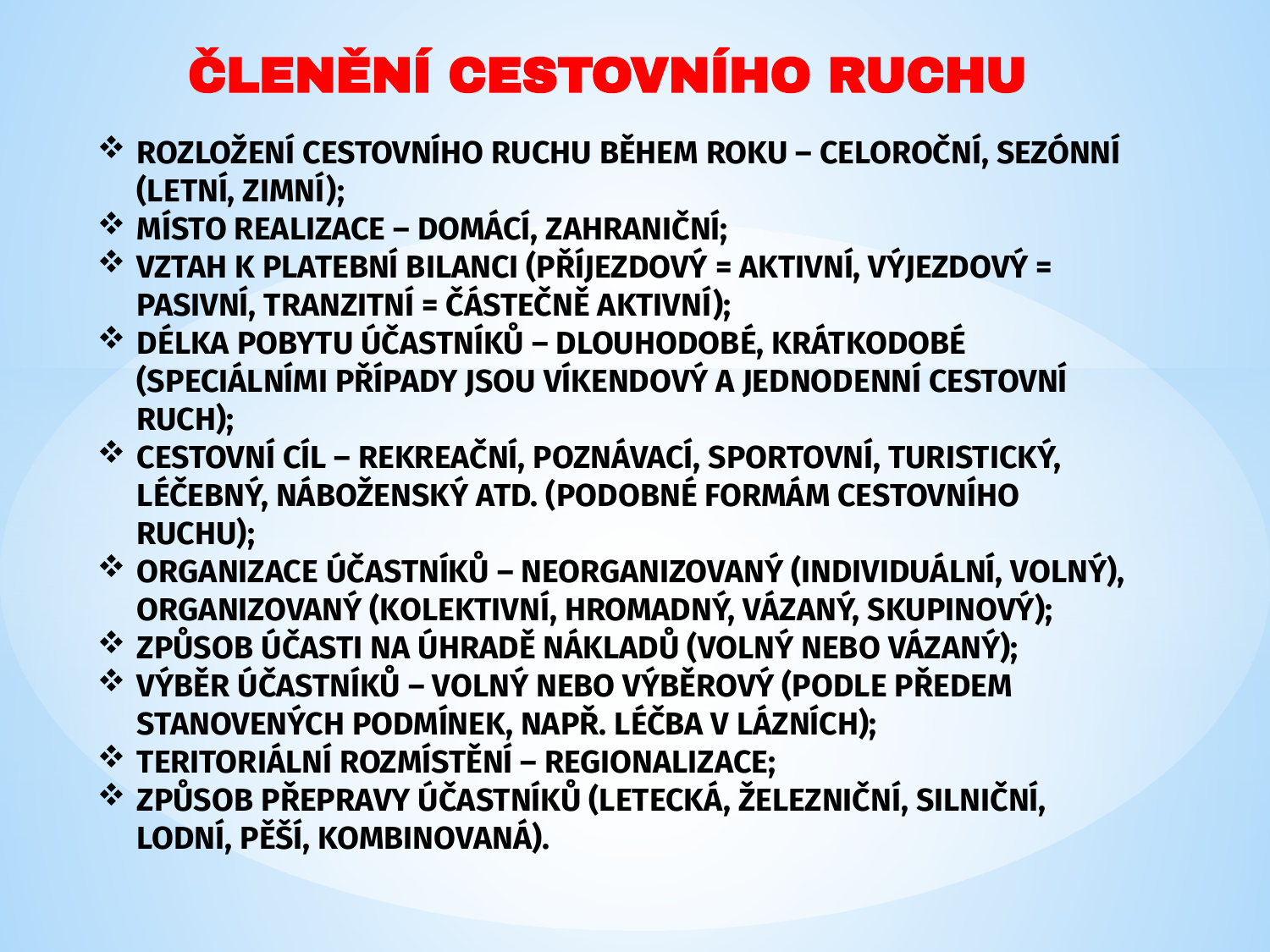

# ČLENĚNÍ CESTOVNÍHO RUCHU
ROZLOŽENÍ CESTOVNÍHO RUCHU BĚHEM ROKU – CELOROČNÍ, SEZÓNNÍ (LETNÍ, ZIMNÍ);
MÍSTO REALIZACE – DOMÁCÍ, ZAHRANIČNÍ;
VZTAH K PLATEBNÍ BILANCI (PŘÍJEZDOVÝ = AKTIVNÍ, VÝJEZDOVÝ = PASIVNÍ, TRANZITNÍ = ČÁSTEČNĚ AKTIVNÍ);
DÉLKA POBYTU ÚČASTNÍKŮ – DLOUHODOBÉ, KRÁTKODOBÉ (SPECIÁLNÍMI PŘÍPADY JSOU VÍKENDOVÝ A JEDNODENNÍ CESTOVNÍ RUCH);
CESTOVNÍ CÍL – REKREAČNÍ, POZNÁVACÍ, SPORTOVNÍ, TURISTICKÝ, LÉČEBNÝ, NÁBOŽENSKÝ ATD. (PODOBNÉ FORMÁM CESTOVNÍHO RUCHU);
ORGANIZACE ÚČASTNÍKŮ – NEORGANIZOVANÝ (INDIVIDUÁLNÍ, VOLNÝ), ORGANIZOVANÝ (KOLEKTIVNÍ, HROMADNÝ, VÁZANÝ, SKUPINOVÝ);
ZPŮSOB ÚČASTI NA ÚHRADĚ NÁKLADŮ (VOLNÝ NEBO VÁZANÝ);
VÝBĚR ÚČASTNÍKŮ – VOLNÝ NEBO VÝBĚROVÝ (PODLE PŘEDEM STANOVENÝCH PODMÍNEK, NAPŘ. LÉČBA V LÁZNÍCH);
TERITORIÁLNÍ ROZMÍSTĚNÍ – REGIONALIZACE;
ZPŮSOB PŘEPRAVY ÚČASTNÍKŮ (LETECKÁ, ŽELEZNIČNÍ, SILNIČNÍ, LODNÍ, PĚŠÍ, KOMBINOVANÁ).